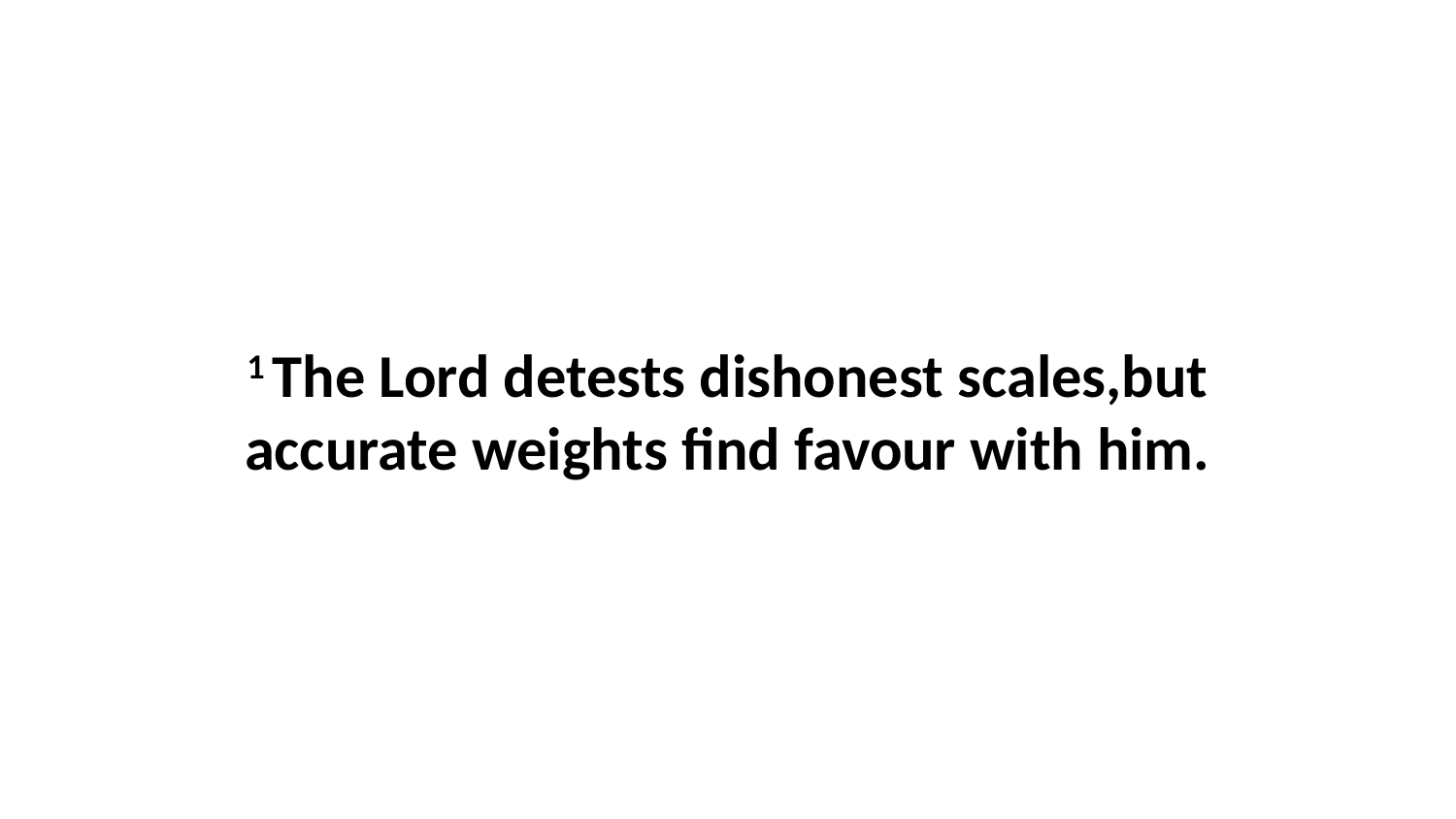

1 The Lord detests dishonest scales,but accurate weights find favour with him.